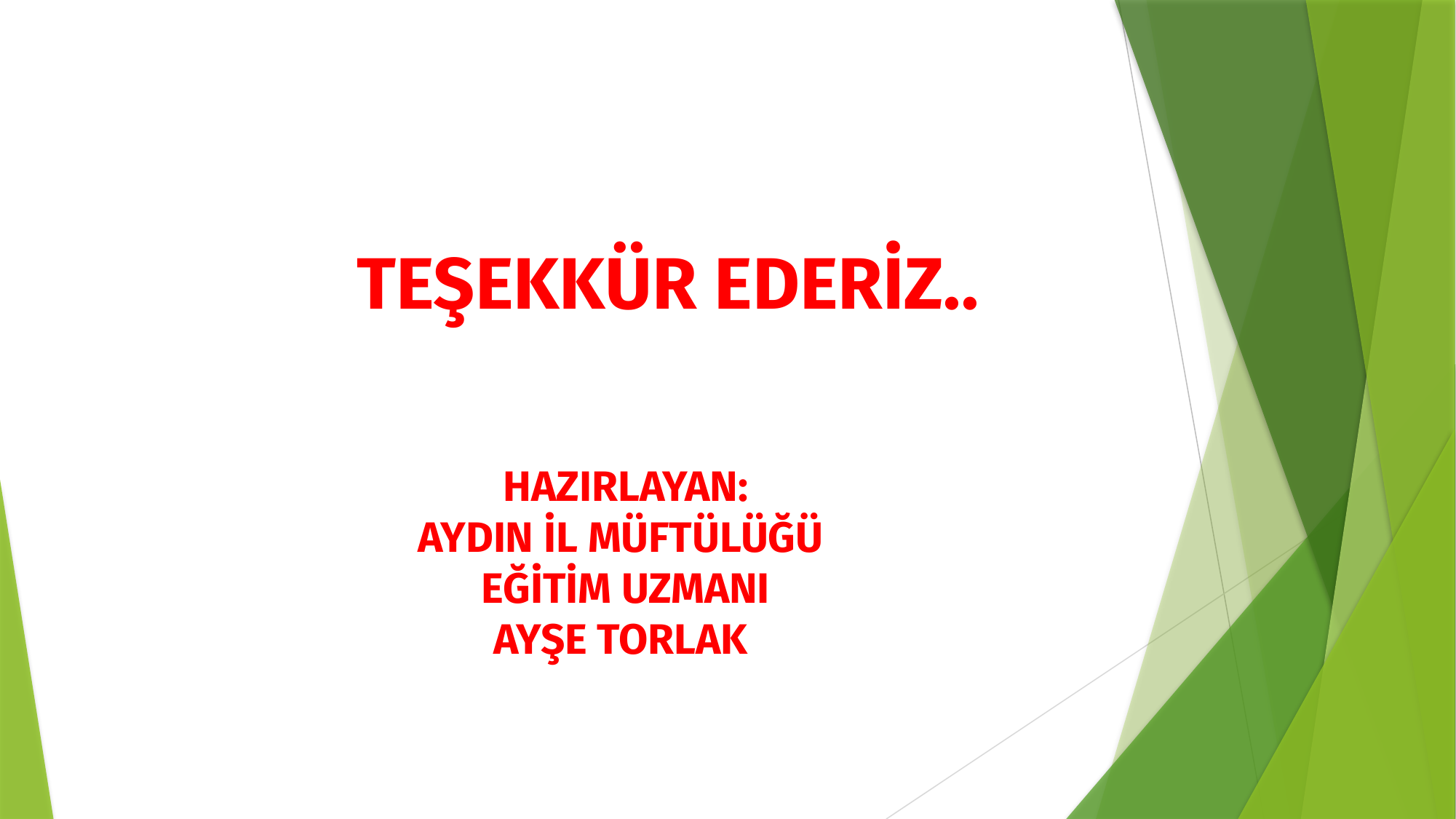

TEŞEKKÜR EDERİZ..
HAZIRLAYAN:
AYDIN İL MÜFTÜLÜĞÜ
EĞİTİM UZMANI
AYŞE TORLAK